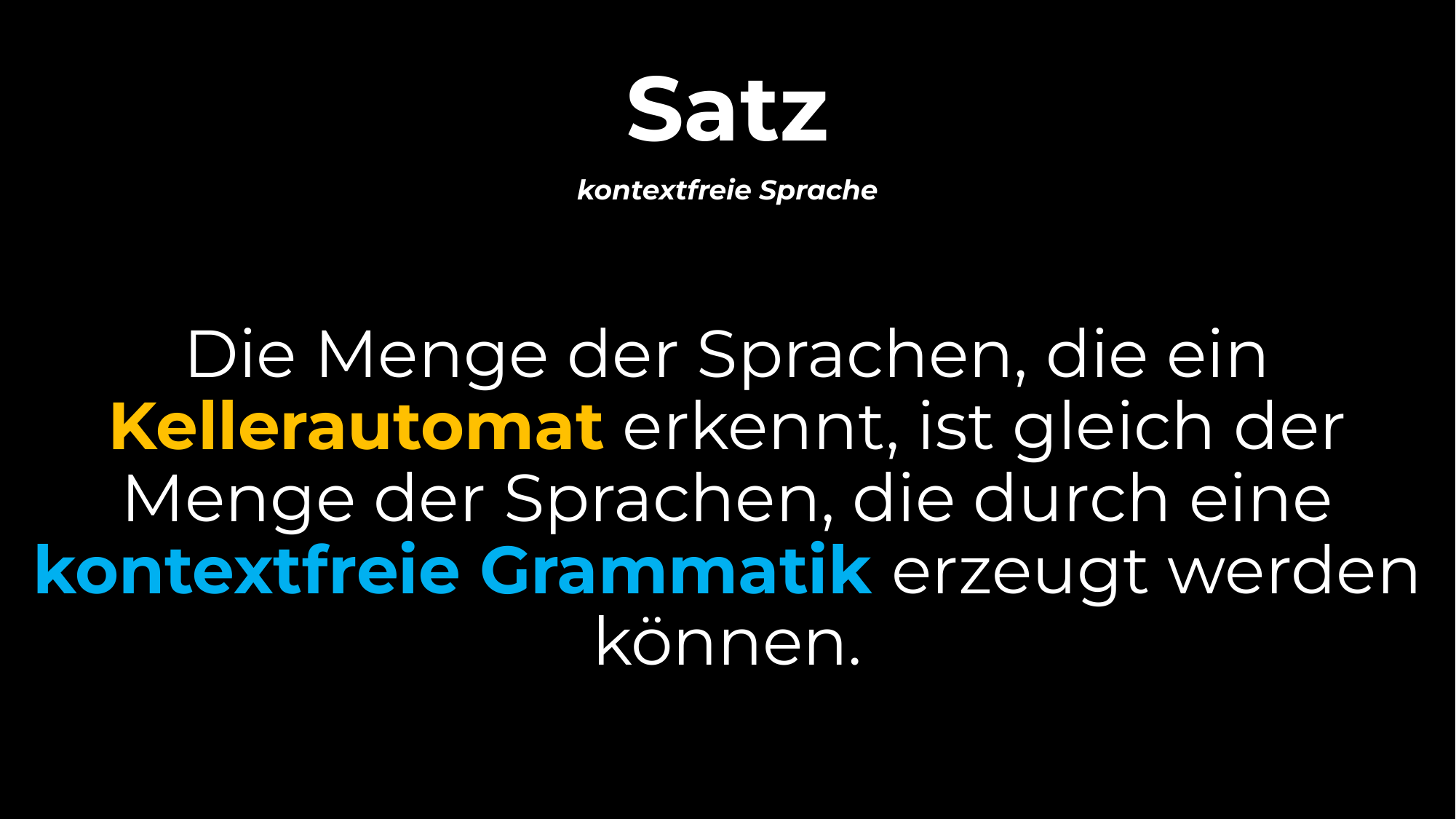

Satz
kontextfreie Sprache
Die Menge der Sprachen, die ein Kellerautomat erkennt, ist gleich der Menge der Sprachen, die durch eine kontextfreie Grammatik erzeugt werden können.